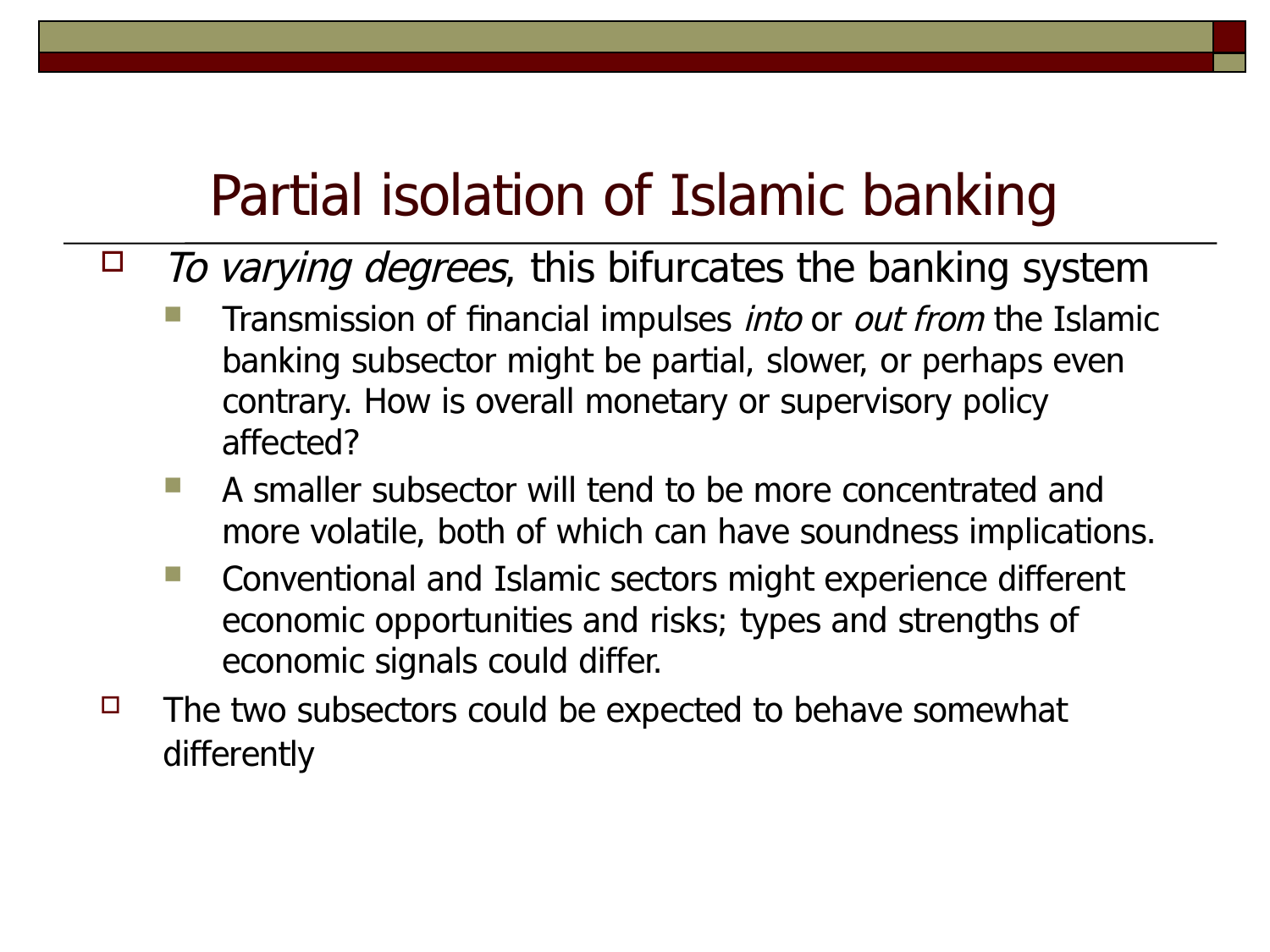

# Partial isolation of Islamic banking
To varying degrees, this bifurcates the banking system
Transmission of financial impulses into or out from the Islamic banking subsector might be partial, slower, or perhaps even contrary. How is overall monetary or supervisory policy affected?
A smaller subsector will tend to be more concentrated and more volatile, both of which can have soundness implications.
Conventional and Islamic sectors might experience different economic opportunities and risks; types and strengths of economic signals could differ.
The two subsectors could be expected to behave somewhat differently